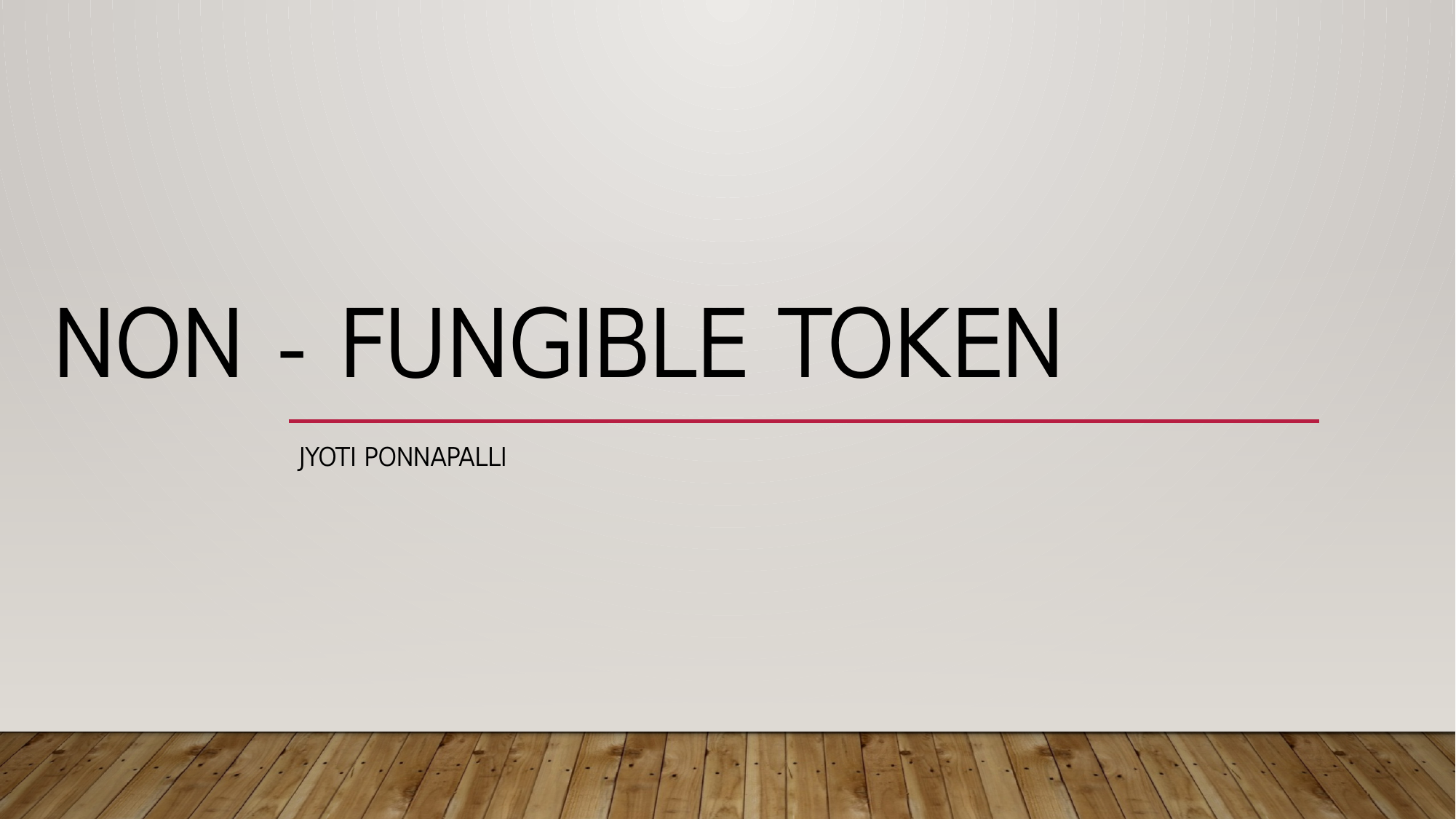

# Non - Fungible Token
Jyoti Ponnapalli